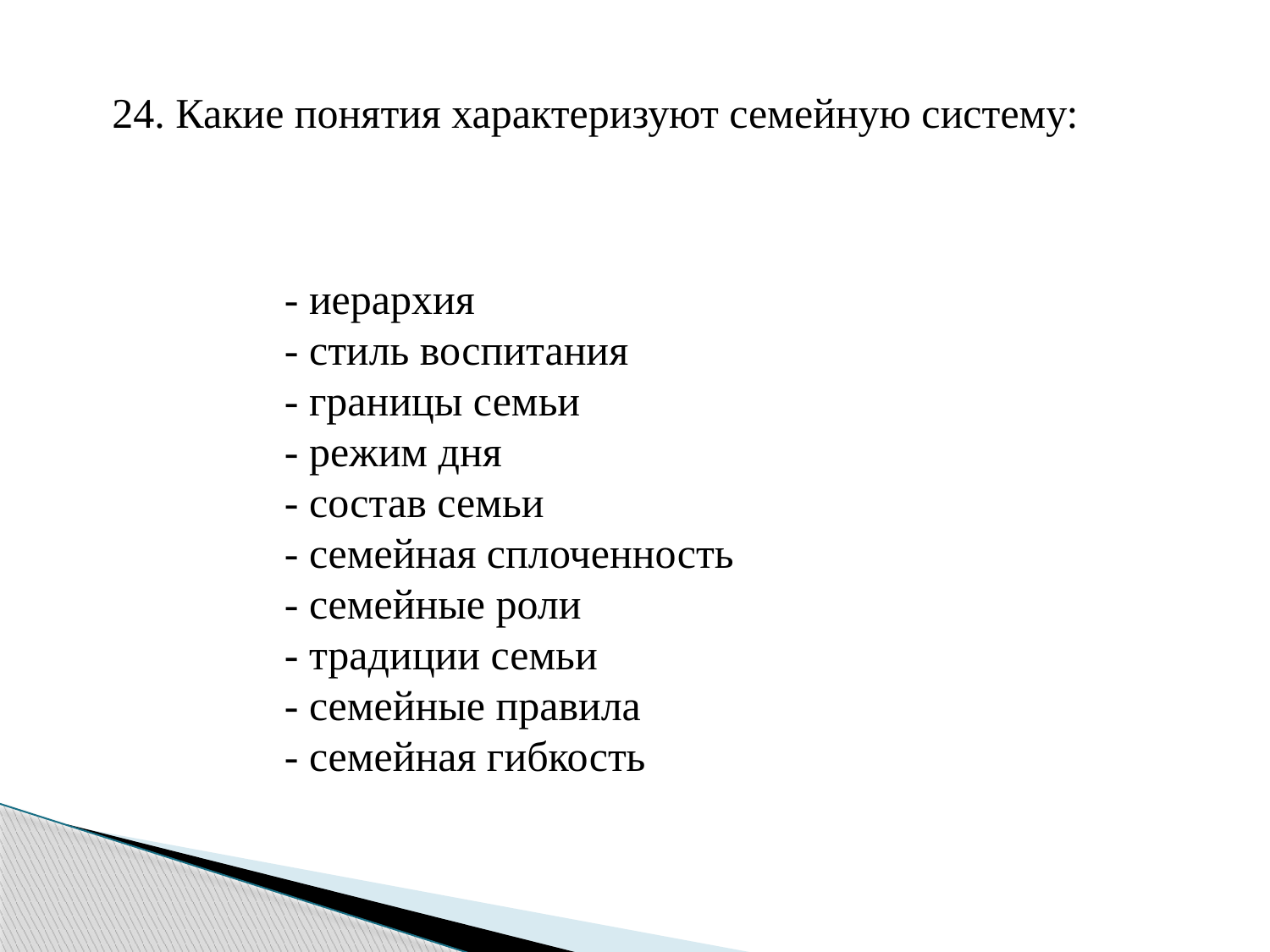

24. Какие понятия характеризуют семейную систему:
	- иерархия
	- стиль воспитания
	- границы семьи
	- режим дня
	- состав семьи
	- семейная сплоченность
	- семейные роли
	- традиции семьи
	- семейные правила
	- семейная гибкость